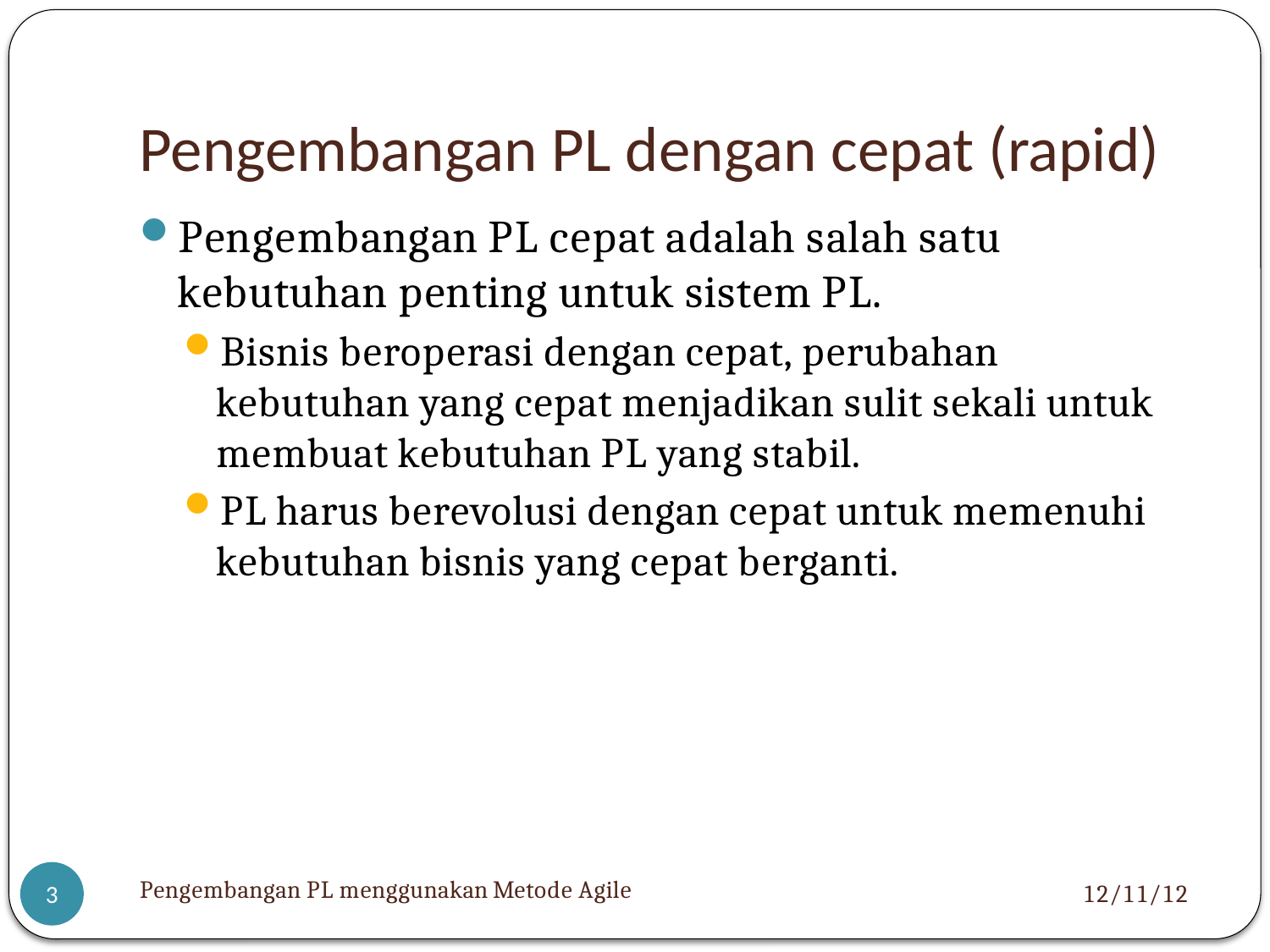

# Pengembangan PL dengan cepat (rapid)
Pengembangan PL cepat adalah salah satu kebutuhan penting untuk sistem PL.
Bisnis beroperasi dengan cepat, perubahan kebutuhan yang cepat menjadikan sulit sekali untuk membuat kebutuhan PL yang stabil.
PL harus berevolusi dengan cepat untuk memenuhi kebutuhan bisnis yang cepat berganti.
Pengembangan PL menggunakan Metode Agile
12/11/12
3